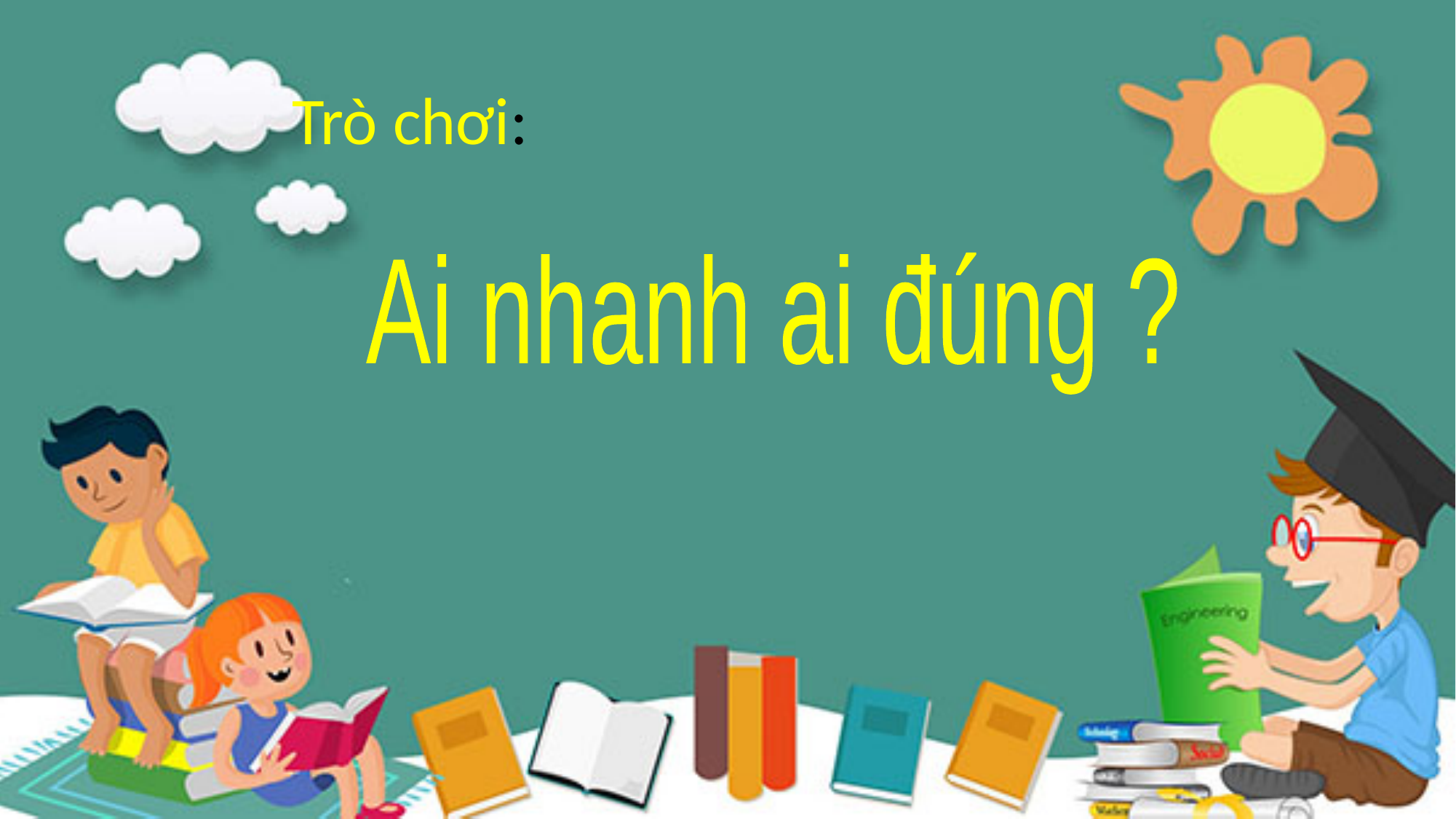

# Trò chơi:

Ai nhanh ai đúng ?